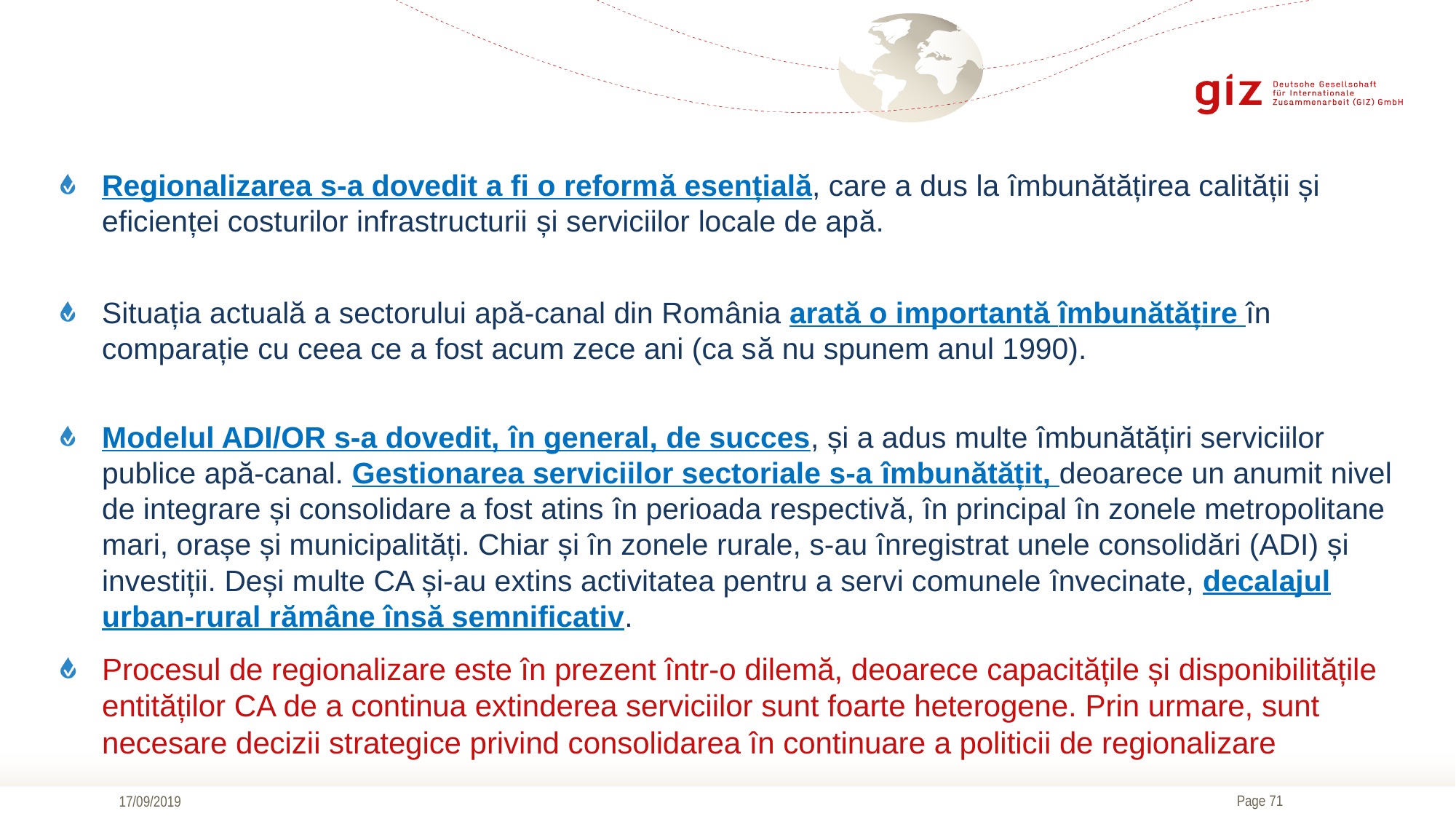

Regionalizarea s-a dovedit a fi o reformă esențială, care a dus la îmbunătățirea calității și eficienței costurilor infrastructurii și serviciilor locale de apă.

Situația actuală a sectorului apă-canal din România arată o importantă îmbunătățire în comparație cu ceea ce a fost acum zece ani (ca să nu spunem anul 1990).

Modelul ADI/OR s-a dovedit, în general, de succes, și a adus multe îmbunătățiri serviciilor publice apă-canal. Gestionarea serviciilor sectoriale s-a îmbunătățit, deoarece un anumit nivel de integrare și consolidare a fost atins în perioada respectivă, în principal în zonele metropolitane mari, orașe și municipalități. Chiar și în zonele rurale, s-au înregistrat unele consolidări (ADI) și investiții. Deși multe CA și-au extins activitatea pentru a servi comunele învecinate, decalajul urban-rural rămâne însă semnificativ.
Procesul de regionalizare este în prezent într-o dilemă, deoarece capacitățile și disponibilitățile entităților CA de a continua extinderea serviciilor sunt foarte heterogene. Prin urmare, sunt necesare decizii strategice privind consolidarea în continuare a politicii de regionalizare
17/09/2019